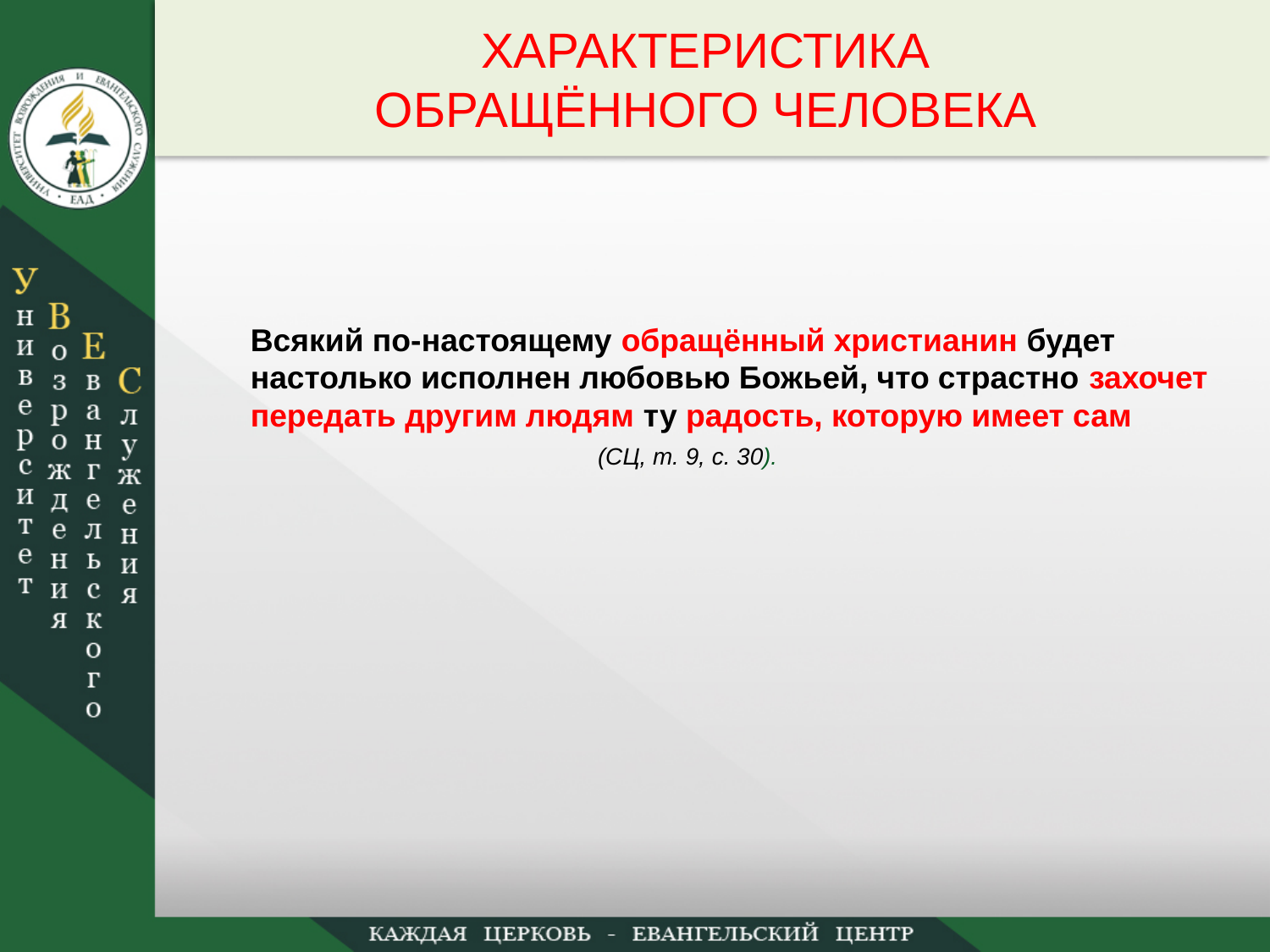

ХАРАКТЕРИСТИКА
ОБРАЩЁННОГО ЧЕЛОВЕКА

Всякий по-настоящему обращённый христианин будет настолько исполнен любовью Божьей, что страстно захочет передать другим людям ту радость, которую имеет сам
                                        (СЦ, т. 9, с. 30).